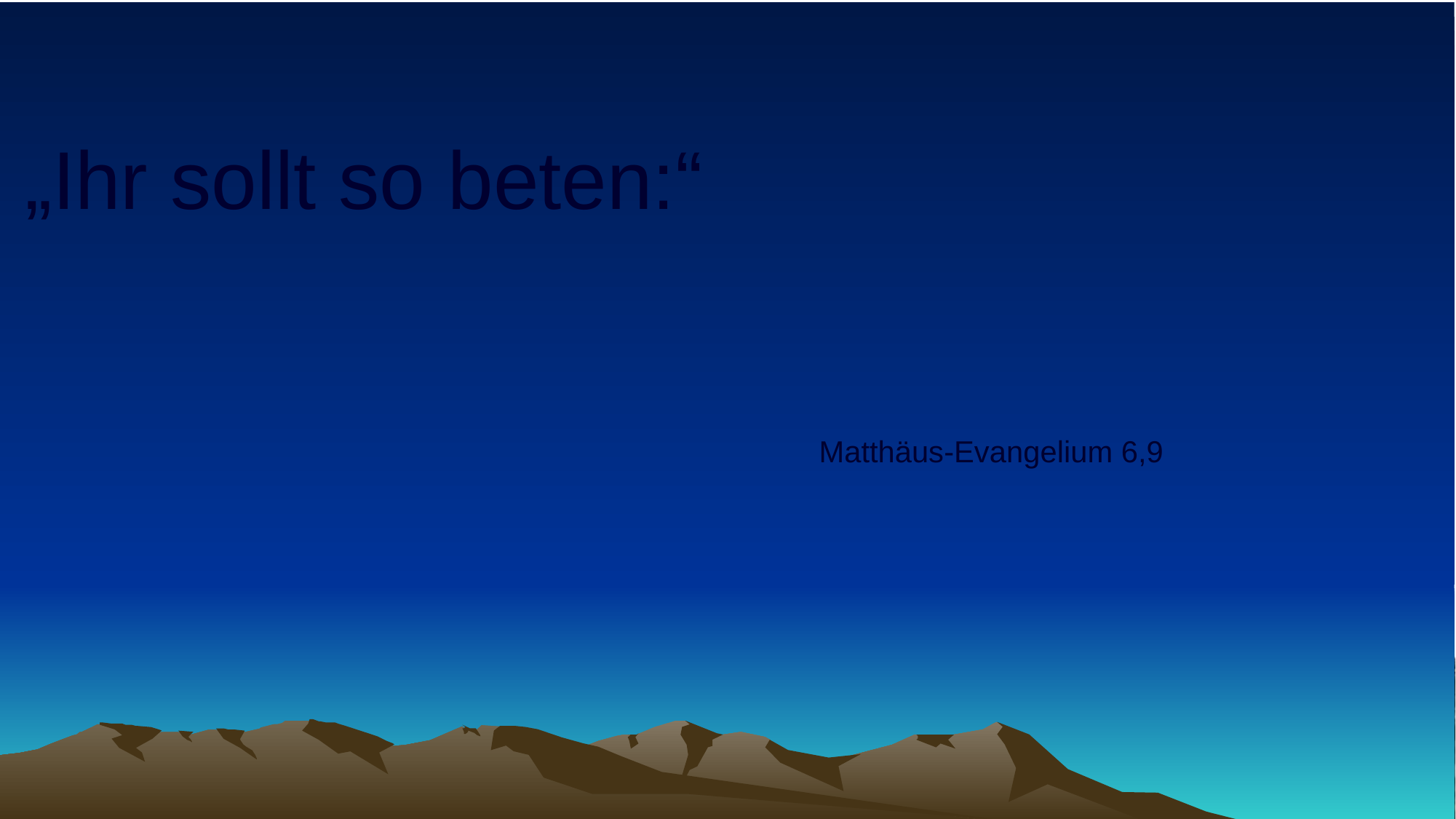

# „Ihr sollt so beten:“
Matthäus-Evangelium 6,9